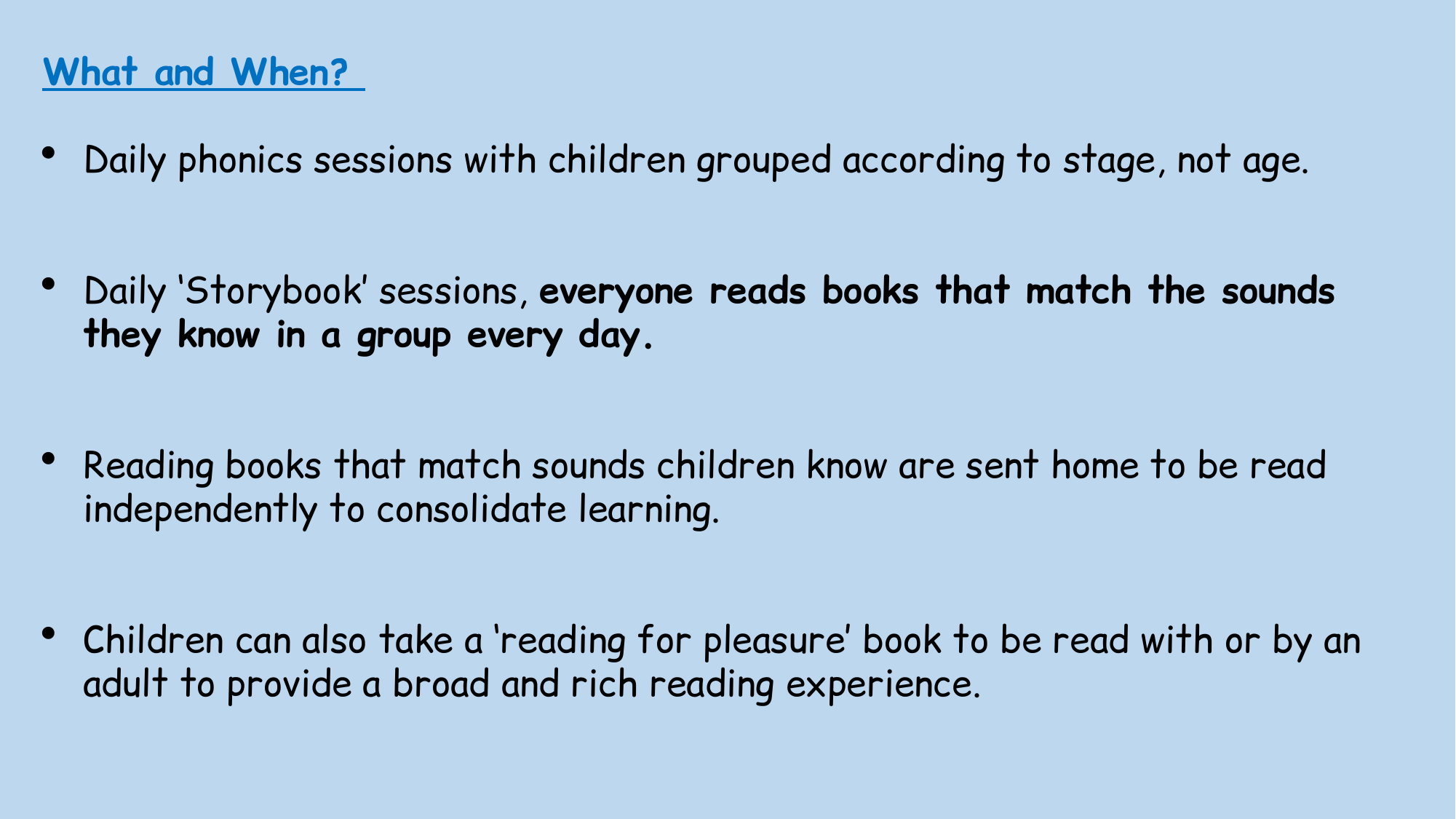

What and When?

Daily phonics sessions with children grouped according to stage, not age.

Daily ‘Storybook’ sessions, everyone reads books that match the sounds they know in a group every day.

Reading books that match sounds children know are sent home to be read independently to consolidate learning.

Children can also take a ‘reading for pleasure’ book to be read with or by an adult to provide a broad and rich reading experience.